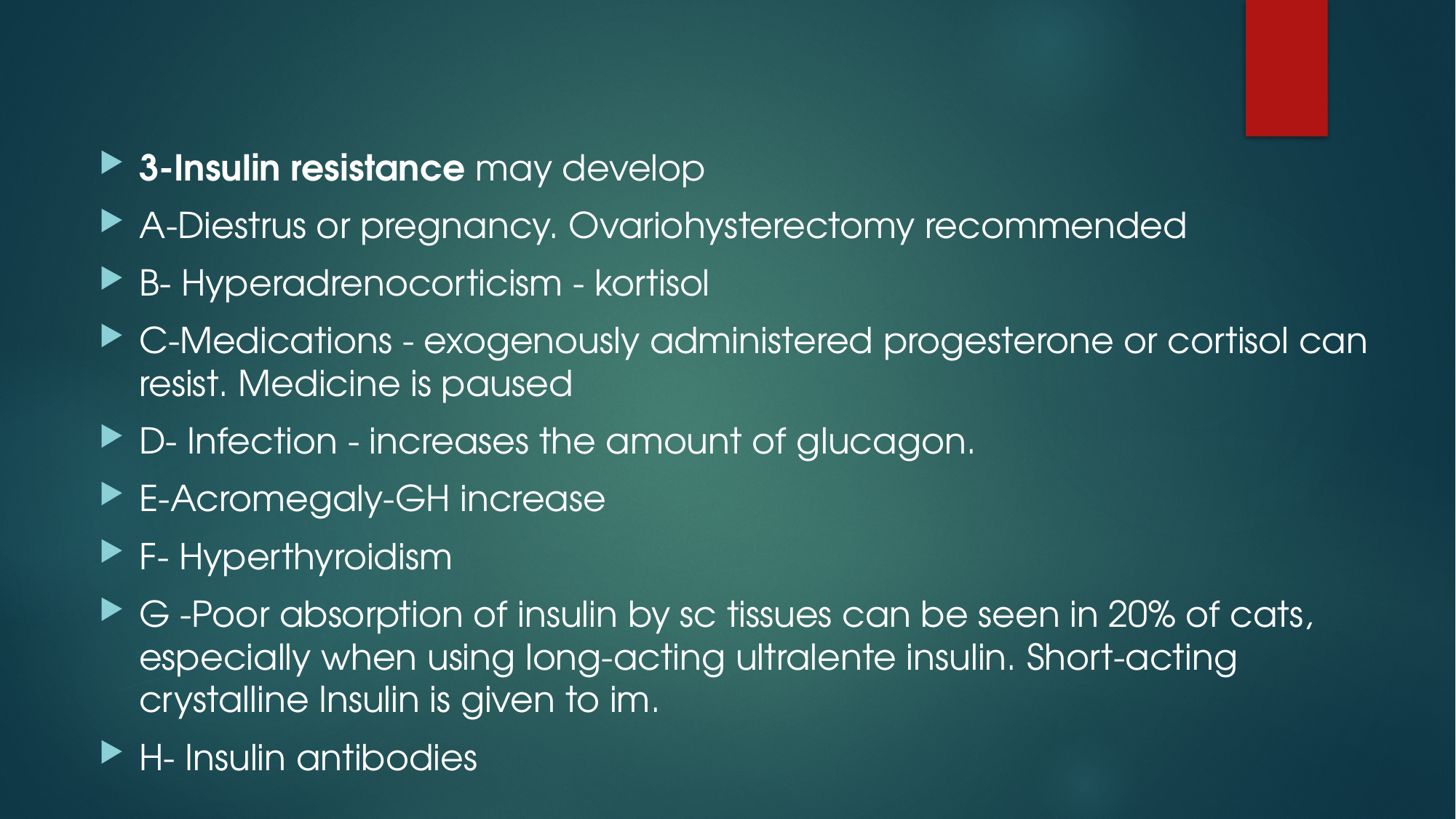

#
3-Insulin resistance may develop
A-Diestrus or pregnancy. Ovariohysterectomy recommended
B- Hyperadrenocorticism - kortisol
C-Medications - exogenously administered progesterone or cortisol can resist. Medicine is paused
D- Infection - increases the amount of glucagon.
E-Acromegaly-GH increase
F- Hyperthyroidism
G -Poor absorption of insulin by sc tissues can be seen in 20% of cats, especially when using long-acting ultralente insulin. Short-acting crystalline Insulin is given to im.
H- Insulin antibodies